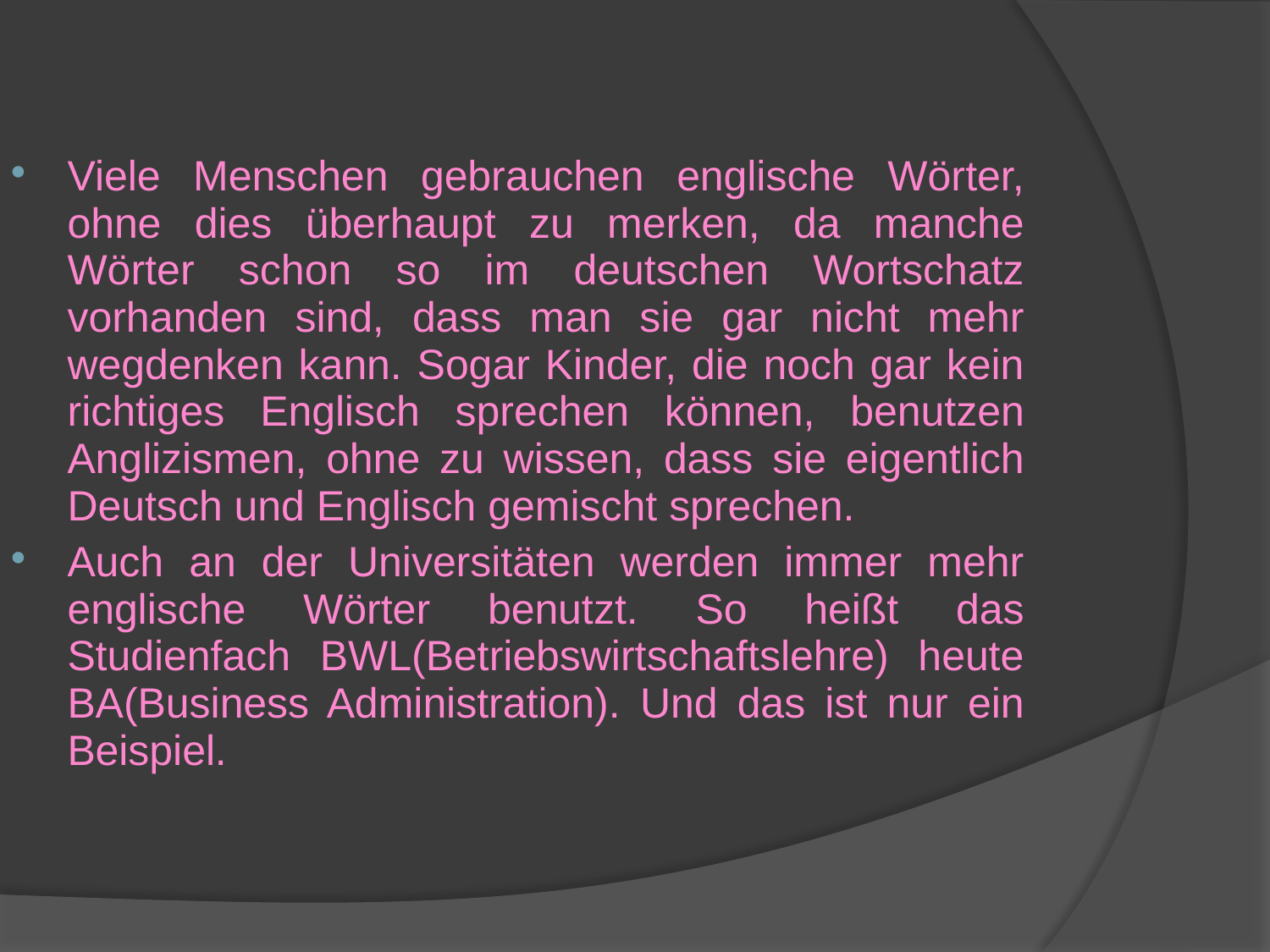

Viele Menschen gebrauchen englische Wörter, ohne dies überhaupt zu merken, da manche Wörter schon so im deutschen Wortschatz vorhanden sind, dass man sie gar nicht mehr wegdenken kann. Sogar Kinder, die noch gar kein richtiges Englisch sprechen können, benutzen Anglizismen, ohne zu wissen, dass sie eigentlich Deutsch und Englisch gemischt sprechen.
Auch an der Universitäten werden immer mehr englische Wörter benutzt. So heißt das Studienfach BWL(Betriebswirtschaftslehre) heute BA(Business Administration). Und das ist nur ein Beispiel.